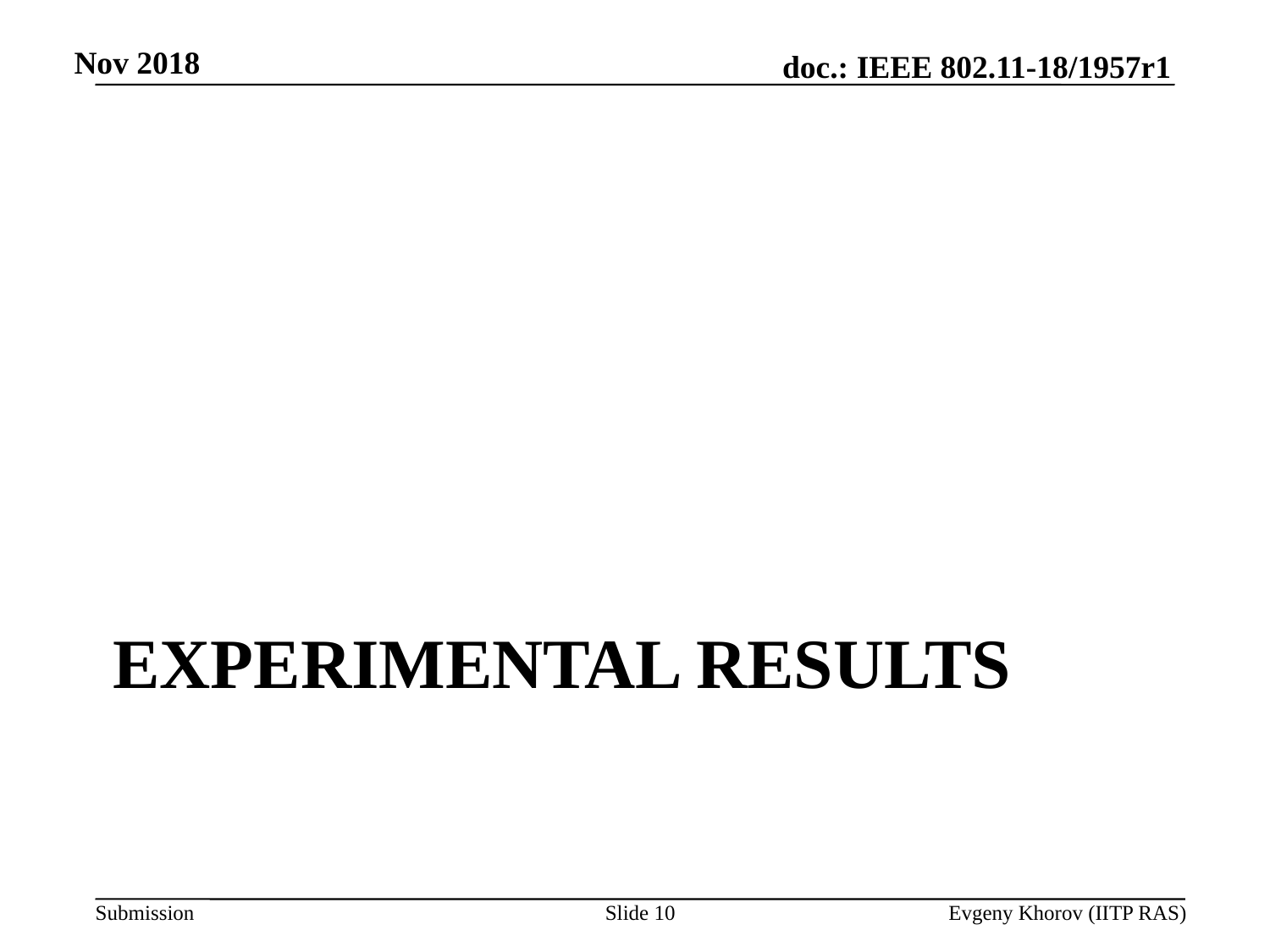

Nov 2018

# Experimental results
Slide 10
Evgeny Khorov (IITP RAS)